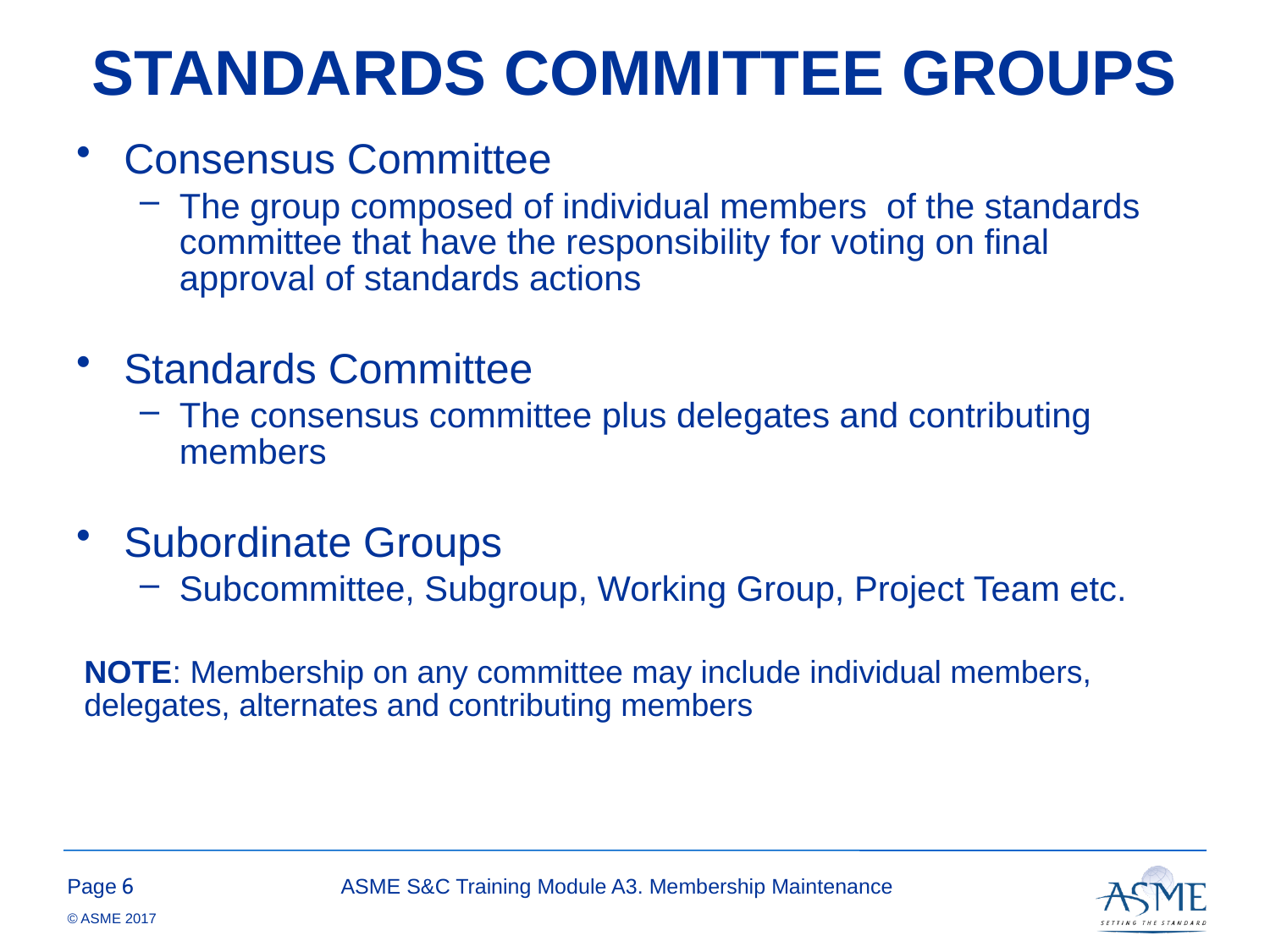

# STANDARDS COMMITTEE GROUPS
Consensus Committee
The group composed of individual members  of the standards committee that have the responsibility for voting on final approval of standards actions

Standards Committee
The consensus committee plus delegates and contributing members

Subordinate Groups
Subcommittee, Subgroup, Working Group, Project Team etc.

NOTE: Membership on any committee may include individual members, delegates, alternates and contributing members
6
ASME S&C Training Module A3. Membership Maintenance